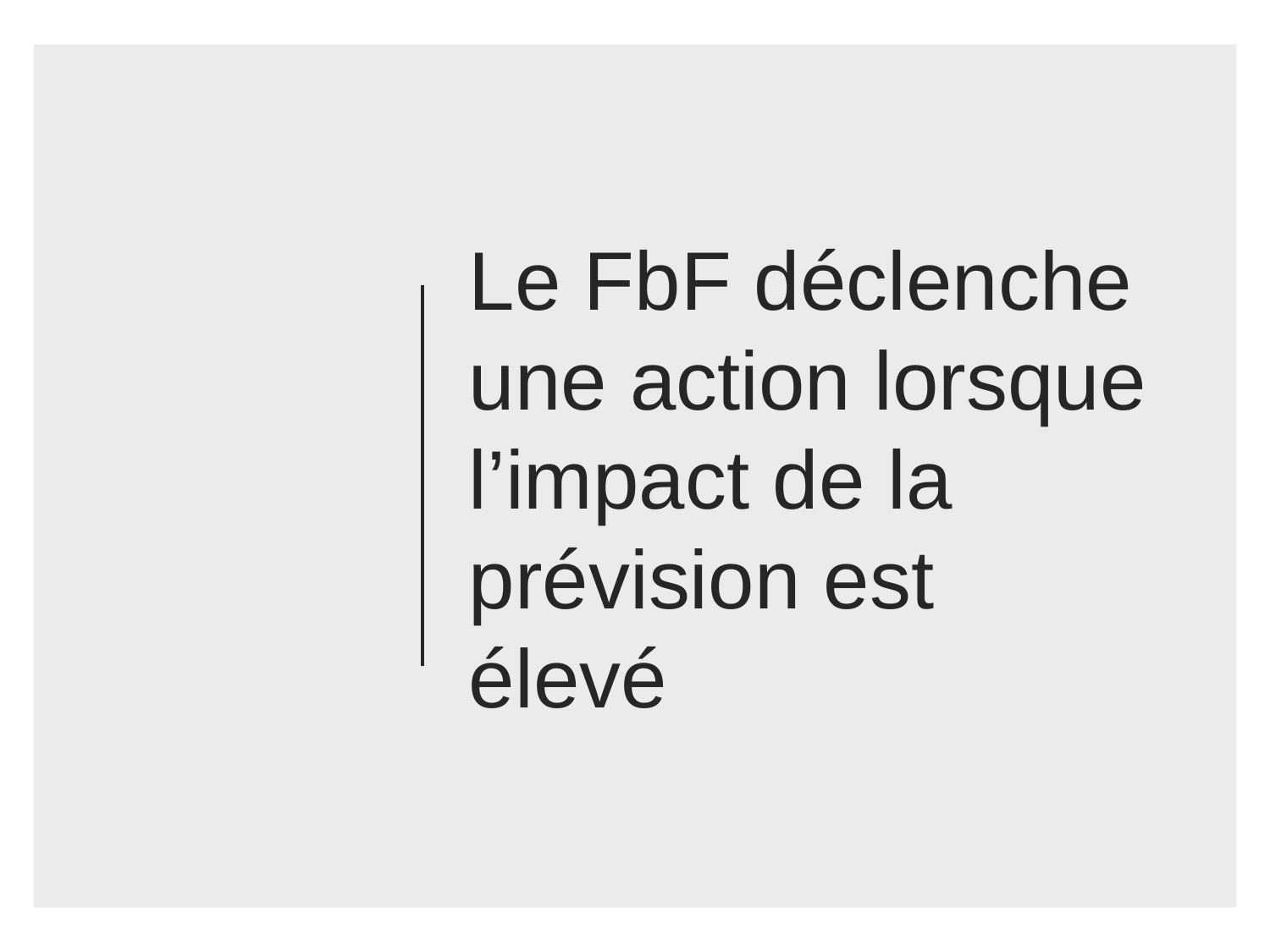

# Le FbF déclenche une action lorsque l’impact de la prévision est élevé